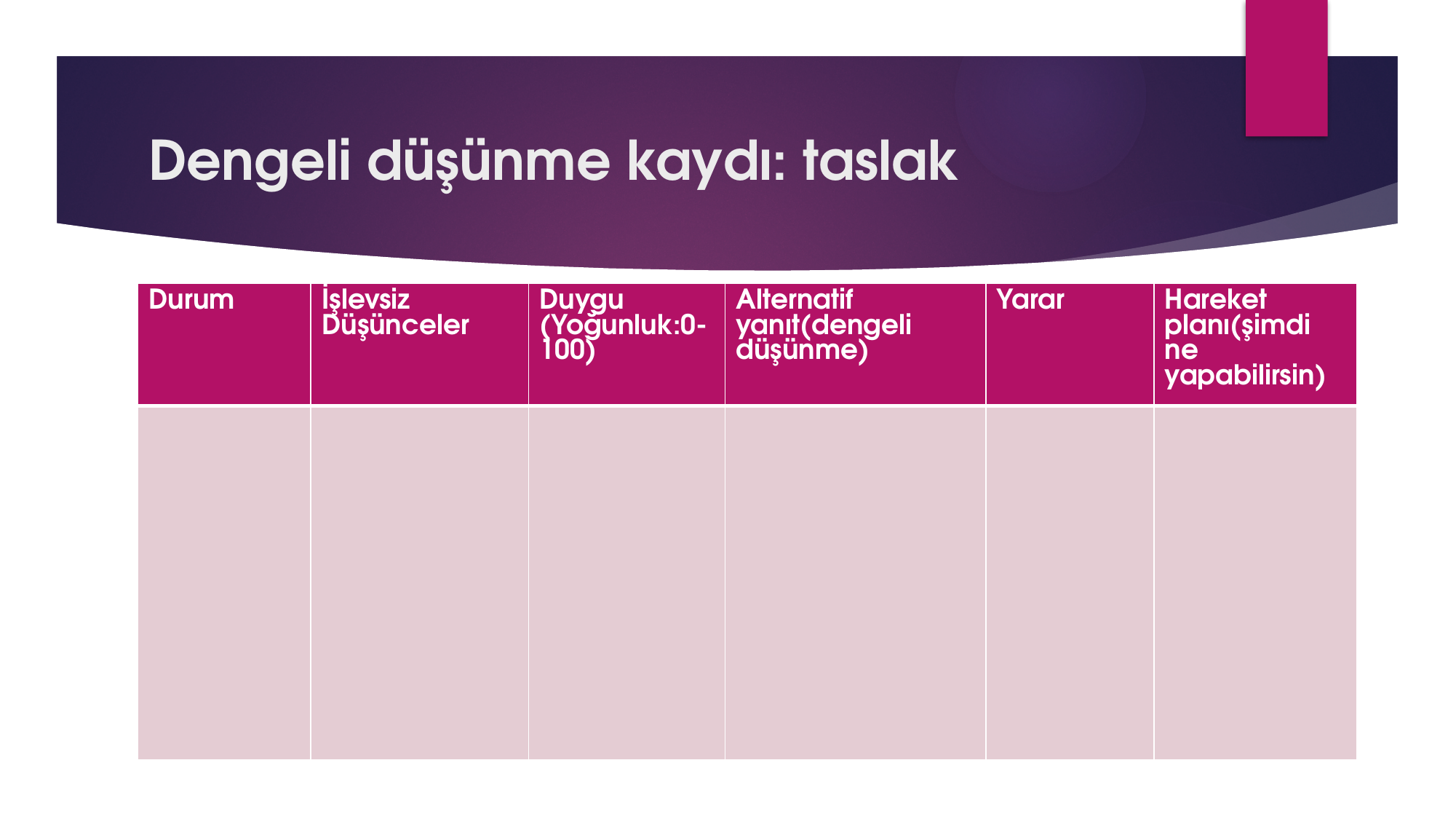

# Dengeli düşünme kaydı: taslak
| Durum | İşlevsiz Düşünceler | Duygu (Yoğunluk:0-100) | Alternatif yanıt(dengeli düşünme) | Yarar | Hareket planı(şimdi ne yapabilirsin) |
| --- | --- | --- | --- | --- | --- |
|  |  |  |  |  |  |